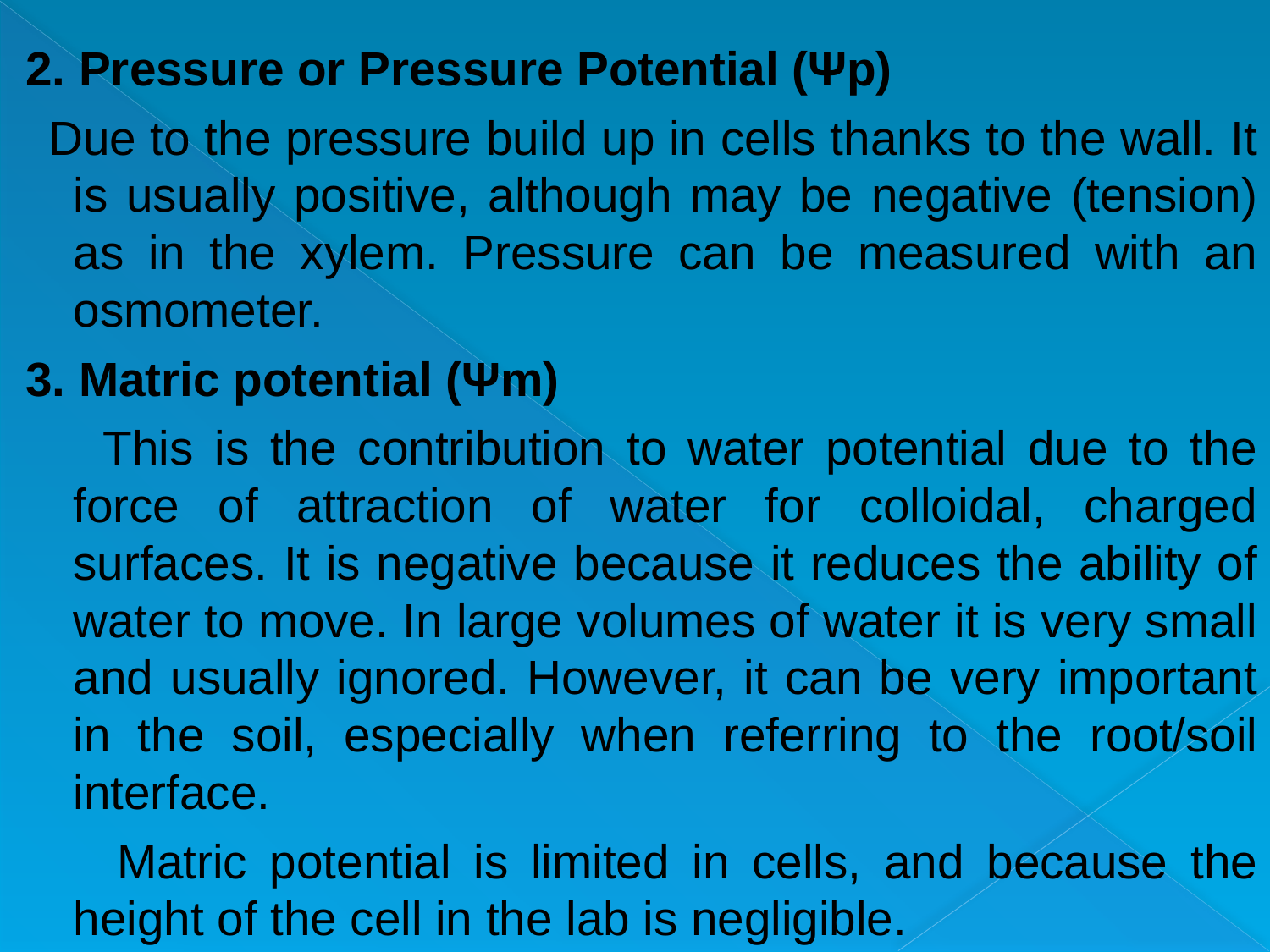

2. Pressure or Pressure Potential (Ψp)
  Due to the pressure build up in cells thanks to the wall. It is usually positive, although may be negative (tension) as in the xylem. Pressure can be measured with an osmometer.
3. Matric potential (Ψm)
     This is the contribution to water potential due to the force of attraction of water for colloidal, charged surfaces. It is negative because it reduces the ability of water to move. In large volumes of water it is very small and usually ignored. However, it can be very important in the soil, especially when referring to the root/soil interface.
    Matric potential is limited in cells, and because the height of the cell in the lab is negligible.